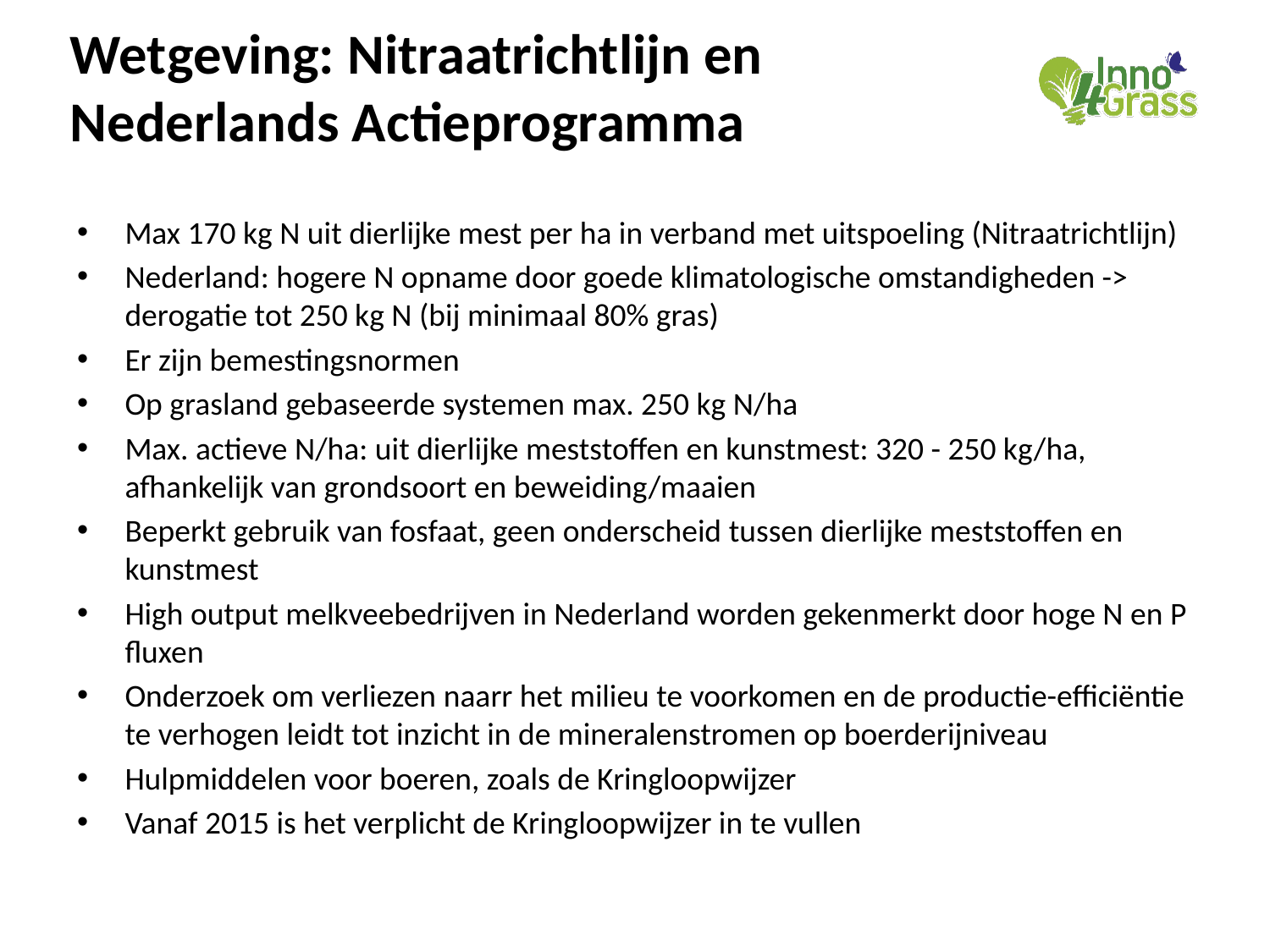

# Wetgeving: Nitraatrichtlijn en Nederlands Actieprogramma
Max 170 kg N uit dierlijke mest per ha in verband met uitspoeling (Nitraatrichtlijn)
Nederland: hogere N opname door goede klimatologische omstandigheden -> derogatie tot 250 kg N (bij minimaal 80% gras)
Er zijn bemestingsnormen
Op grasland gebaseerde systemen max. 250 kg N/ha
Max. actieve N/ha: uit dierlijke meststoffen en kunstmest: 320 - 250 kg/ha, afhankelijk van grondsoort en beweiding/maaien
Beperkt gebruik van fosfaat, geen onderscheid tussen dierlijke meststoffen en kunstmest
High output melkveebedrijven in Nederland worden gekenmerkt door hoge N en P fluxen
Onderzoek om verliezen naarr het milieu te voorkomen en de productie-efficiëntie te verhogen leidt tot inzicht in de mineralenstromen op boerderijniveau
Hulpmiddelen voor boeren, zoals de Kringloopwijzer
Vanaf 2015 is het verplicht de Kringloopwijzer in te vullen